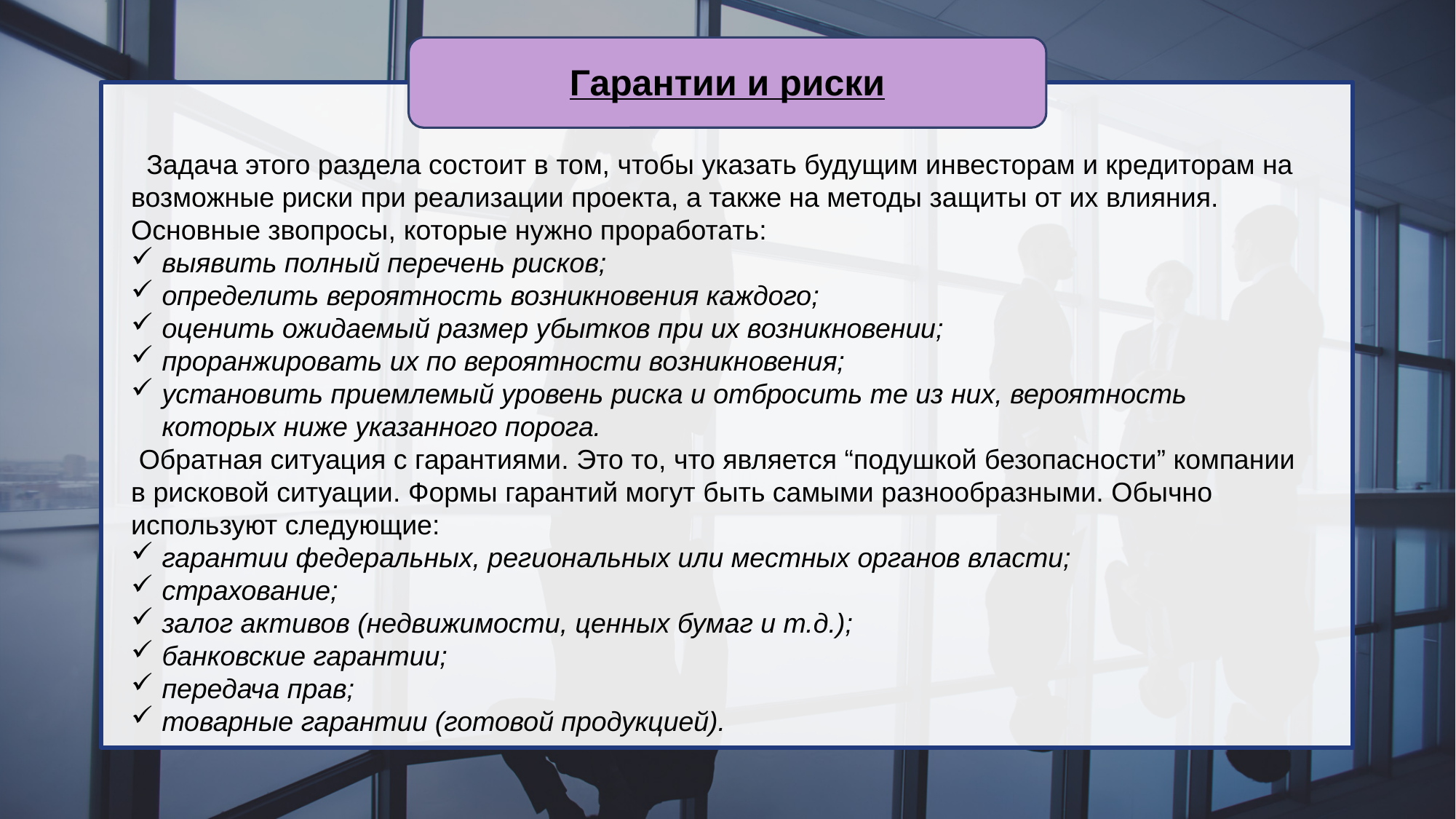

Гарантии и риски

  Задача этого раздела состоит в том, чтобы указать будущим инвесторам и кредиторам на возможные риски при реализации проекта, а также на методы защиты от их влияния. Основные звопросы, которые нужно проработать:
выявить полный перечень рисков;
определить вероятность возникновения каждого;
оценить ожидаемый размер убытков при их возникновении;
проранжировать их по вероятности возникновения;
установить приемлемый уровень риска и отбросить те из них, вероятность которых ниже указанного порога.
 Обратная ситуация с гарантиями. Это то, что является “подушкой безопасности” компании в рисковой ситуации. Формы гарантий могут быть самыми разнообразными. Обычно используют следующие:
гарантии федеральных, региональных или местных органов власти;
страхование;
залог активов (недвижимости, ценных бумаг и т.д.);
банковские гарантии;
передача прав;
товарные гарантии (готовой продукцией).